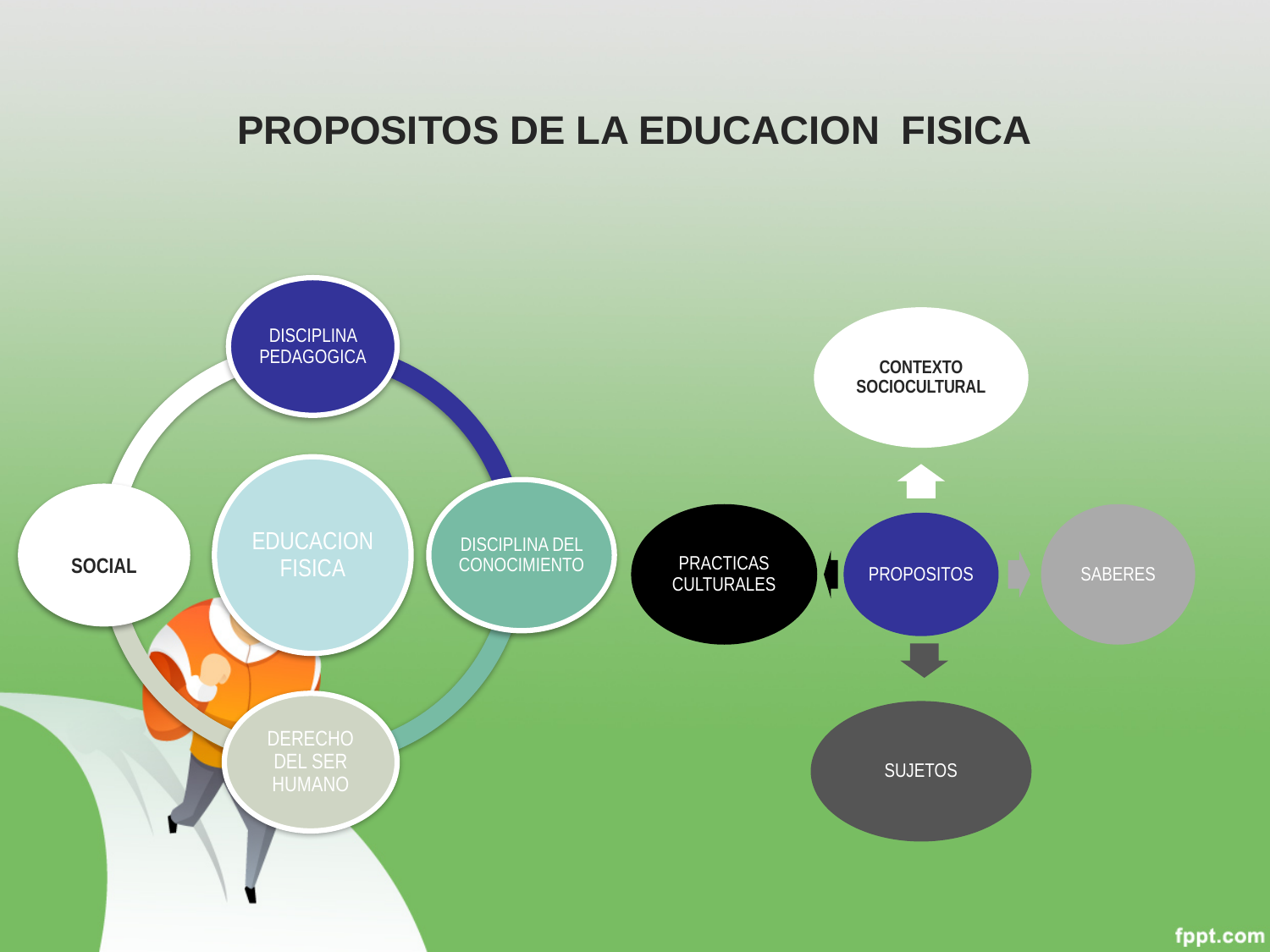

# PROPOSITOS DE LA EDUCACION  FISICA
EDUCACION FISICA
DISCIPLINA PEDAGOGICA
DISCIPLINA DEL CONOCIMIENTO
DERECHO DEL SER HUMANO
PRACTICA SOCIAL
PROPOSITOS

CONTEXTO SOCIOCULTURAL

SABERES

SUJETOS

PRACTICAS CULTURALES